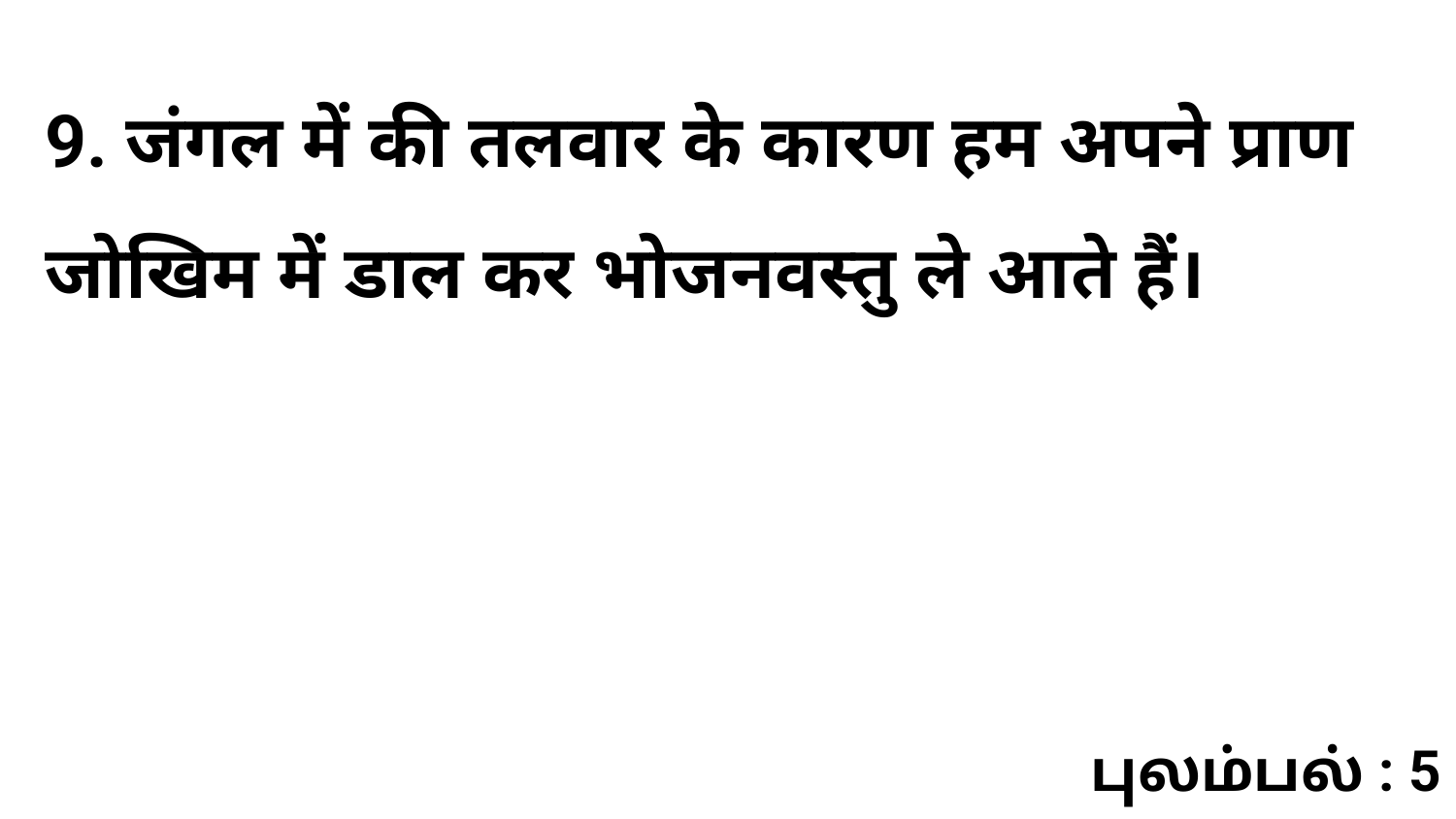

9. जंगल में की तलवार के कारण हम अपने प्राण जोखिम में डाल कर भोजनवस्तु ले आते हैं।
புலம்பல் : 5